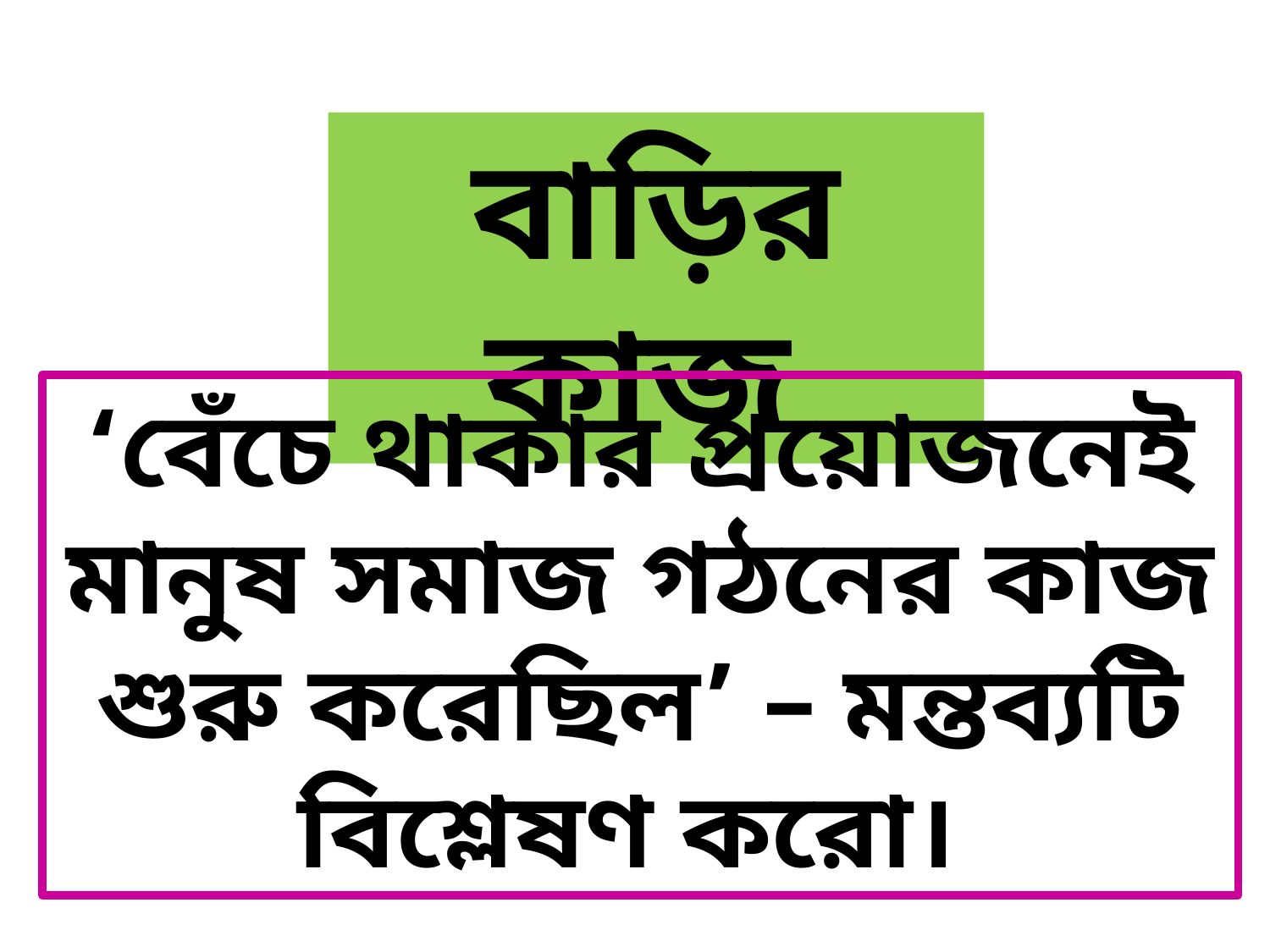

বাড়ির কাজ
‘বেঁচে থাকার প্রয়োজনেই মানুষ সমাজ গঠনের কাজ শুরু করেছিল’ – মন্তব্যটি বিশ্লেষণ করো।